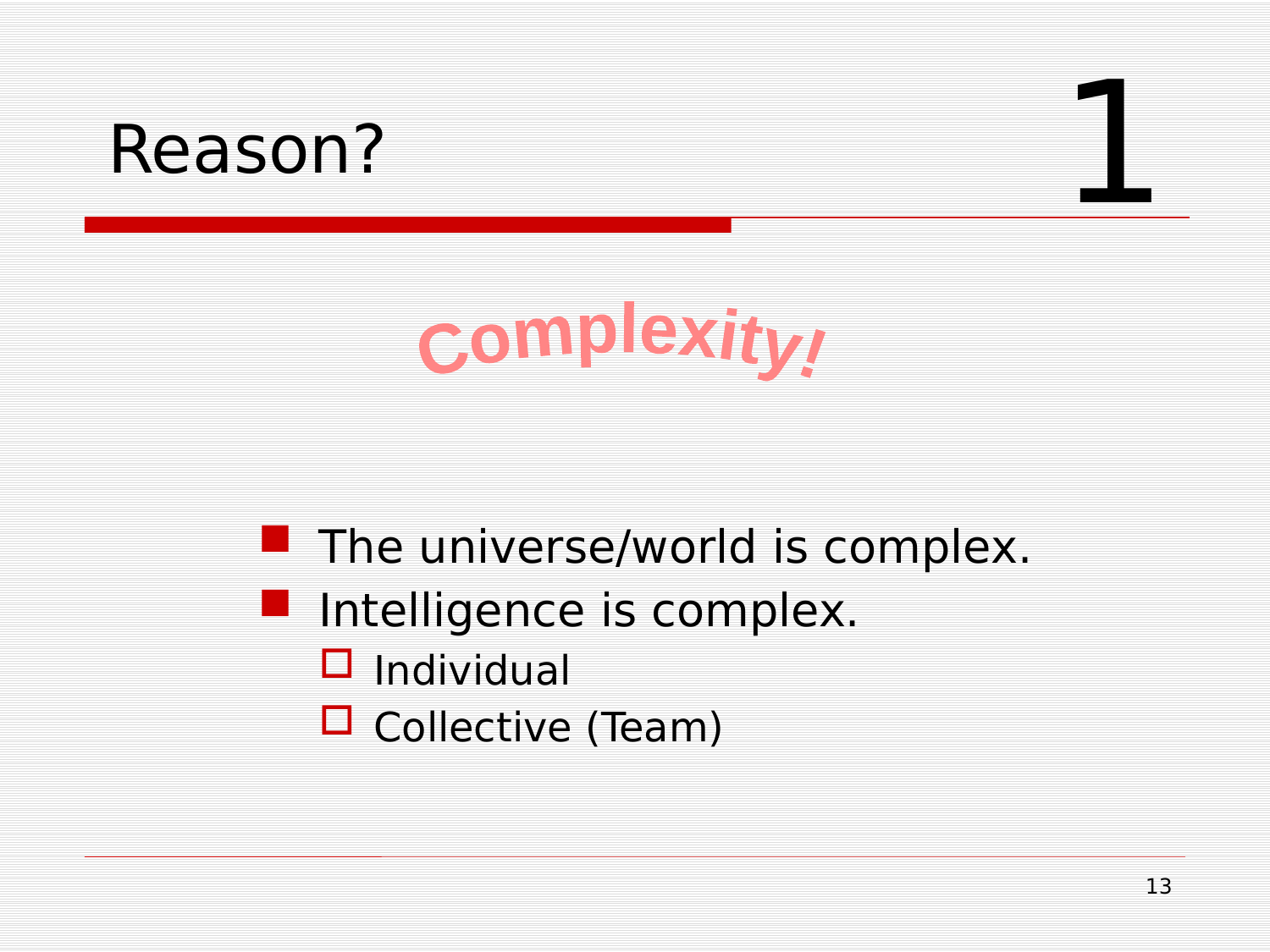

1
# Reason?
Complexity!
The universe/world is complex.
Intelligence is complex.
Individual
Collective (Team)

13